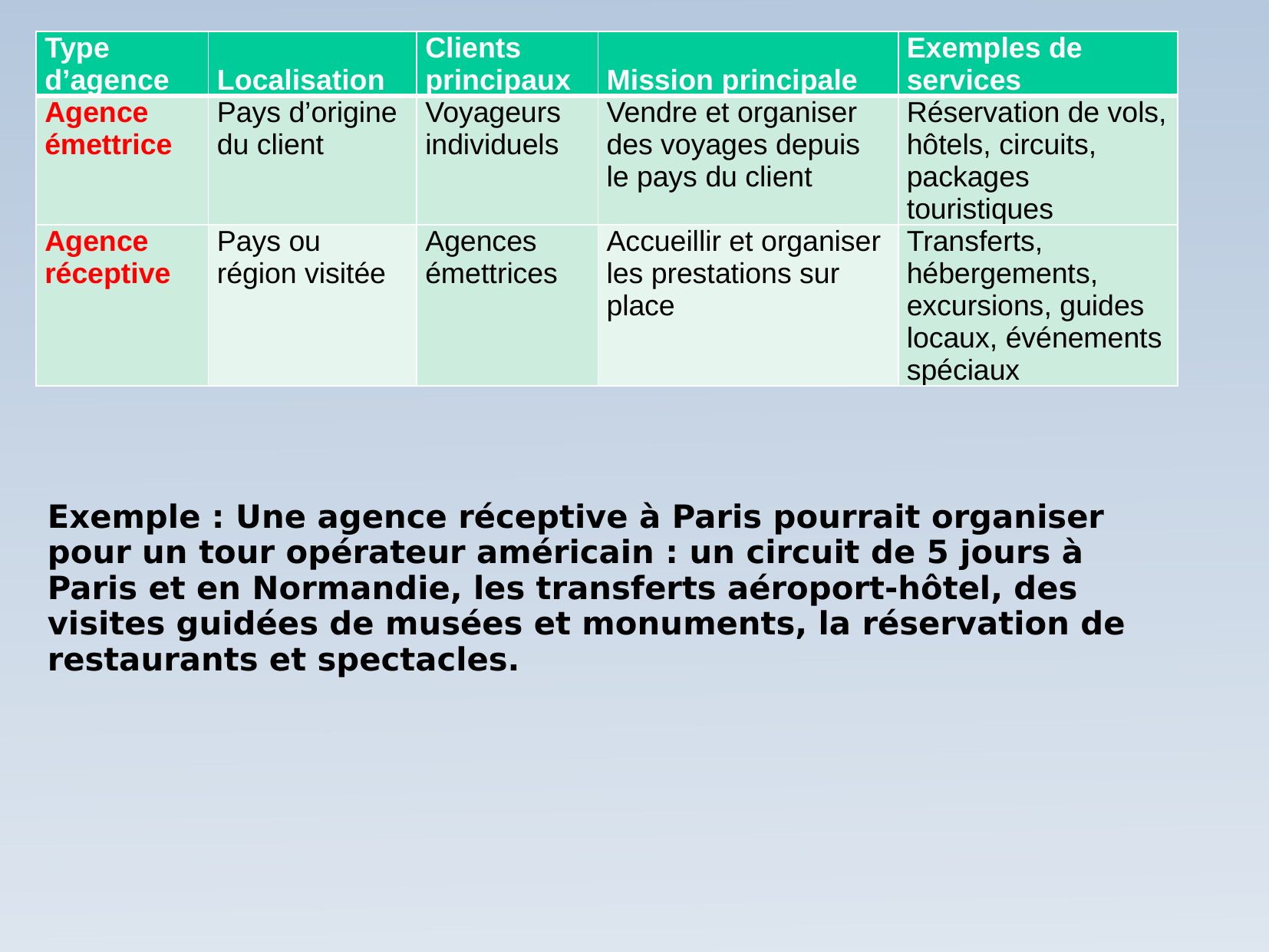

| Type d’agence | Localisation | Clients principaux | Mission principale | Exemples de services |
| --- | --- | --- | --- | --- |
| Agence émettrice | Pays d’origine du client | Voyageurs individuels | Vendre et organiser des voyages depuis le pays du client | Réservation de vols, hôtels, circuits, packages touristiques |
| Agence réceptive | Pays ou région visitée | Agences émettrices | Accueillir et organiser les prestations sur place | Transferts, hébergements, excursions, guides locaux, événements spéciaux |
Exemple : Une agence réceptive à Paris pourrait organiser pour un tour opérateur américain : un circuit de 5 jours à Paris et en Normandie, les transferts aéroport-hôtel, des visites guidées de musées et monuments, la réservation de restaurants et spectacles.